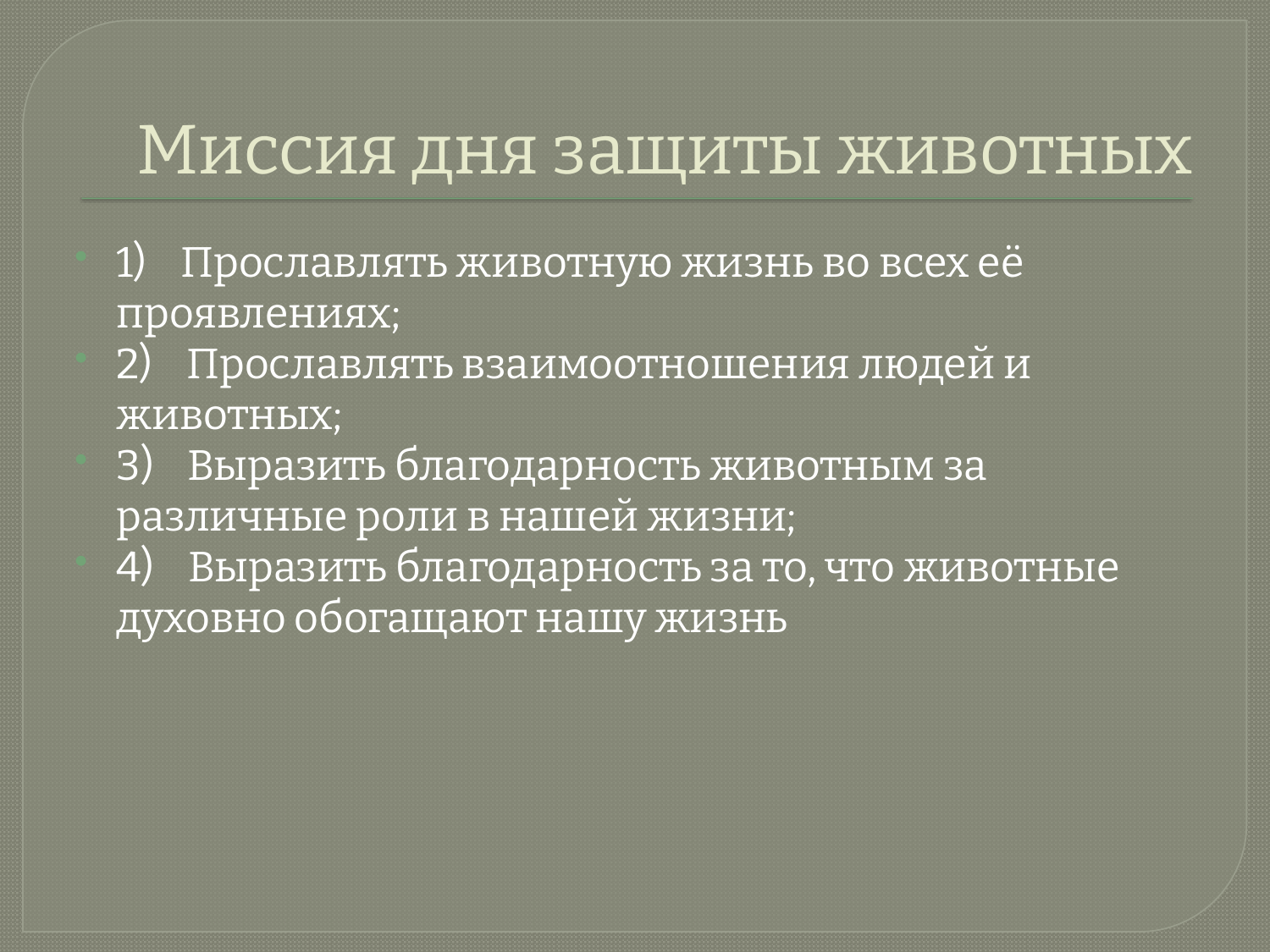

# Миссия дня защиты животных
1)    Прославлять животную жизнь во всех её проявлениях;
2)    Прославлять взаимоотношения людей и животных;
3)    Выразить благодарность животным за различные роли в нашей жизни;
4)    Выразить благодарность за то, что животные духовно обогащают нашу жизнь